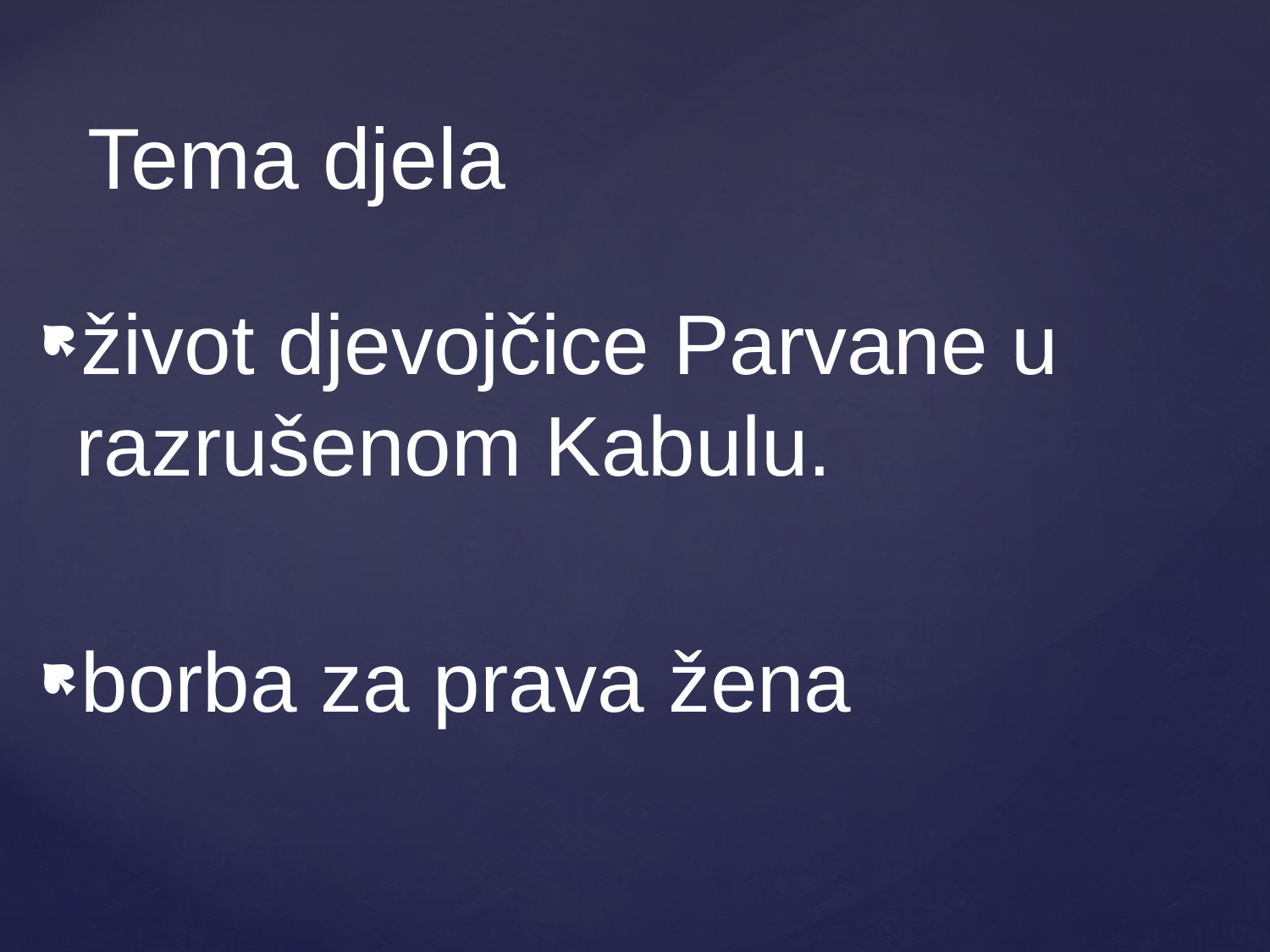

# Tema djela
život djevojčice Parvane u razrušenom Kabulu.

borba za prava žena